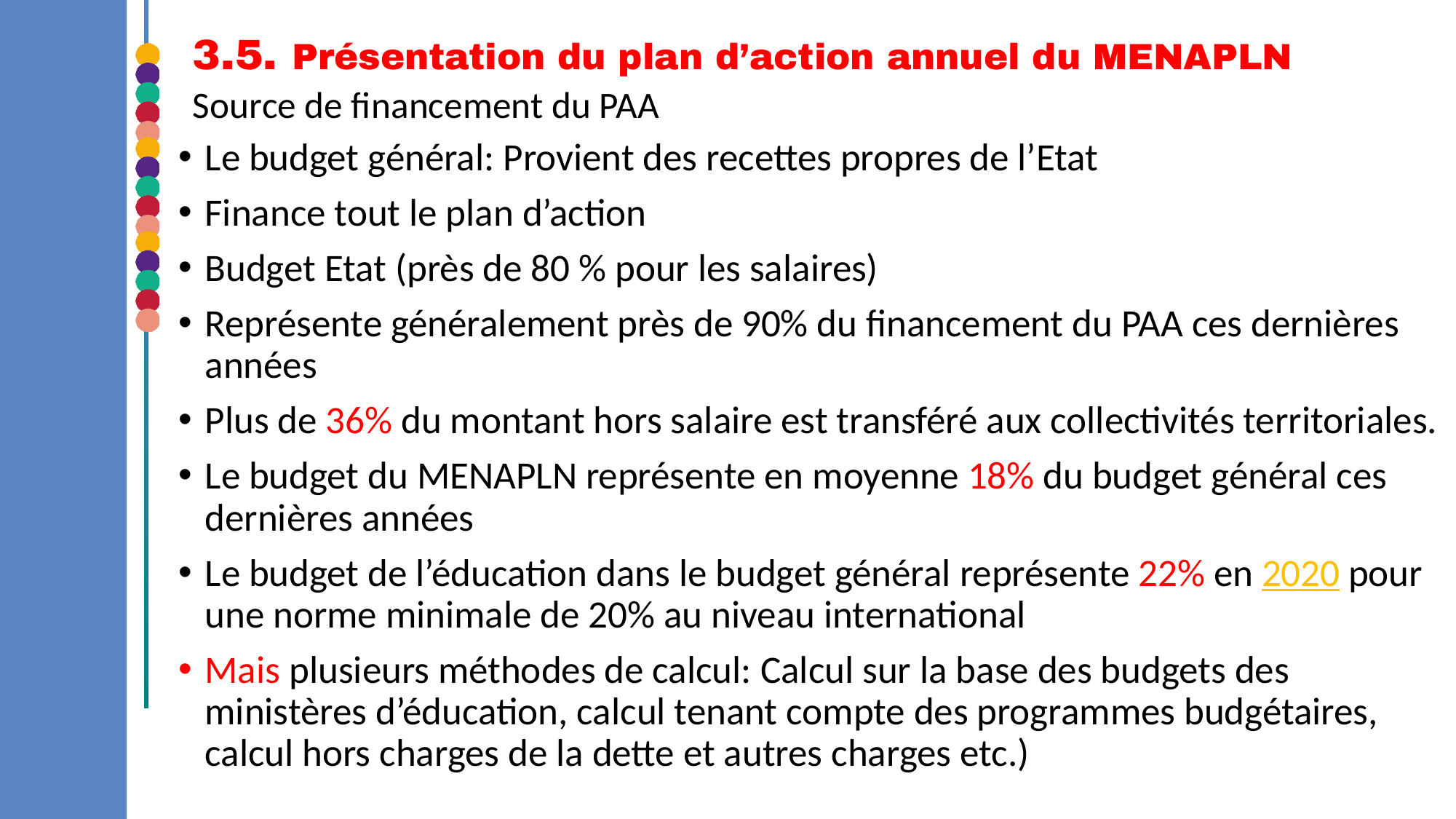

3.5. Présentation du plan d’action annuel du MENAPLN
# Source de financement du PAA
Le budget général: Provient des recettes propres de l’Etat
Finance tout le plan d’action
Budget Etat (près de 80 % pour les salaires)
Représente généralement près de 90% du financement du PAA ces dernières années
Plus de 36% du montant hors salaire est transféré aux collectivités territoriales.
Le budget du MENAPLN représente en moyenne 18% du budget général ces dernières années
Le budget de l’éducation dans le budget général représente 22% en 2020 pour une norme minimale de 20% au niveau international
Mais plusieurs méthodes de calcul: Calcul sur la base des budgets des ministères d’éducation, calcul tenant compte des programmes budgétaires, calcul hors charges de la dette et autres charges etc.)